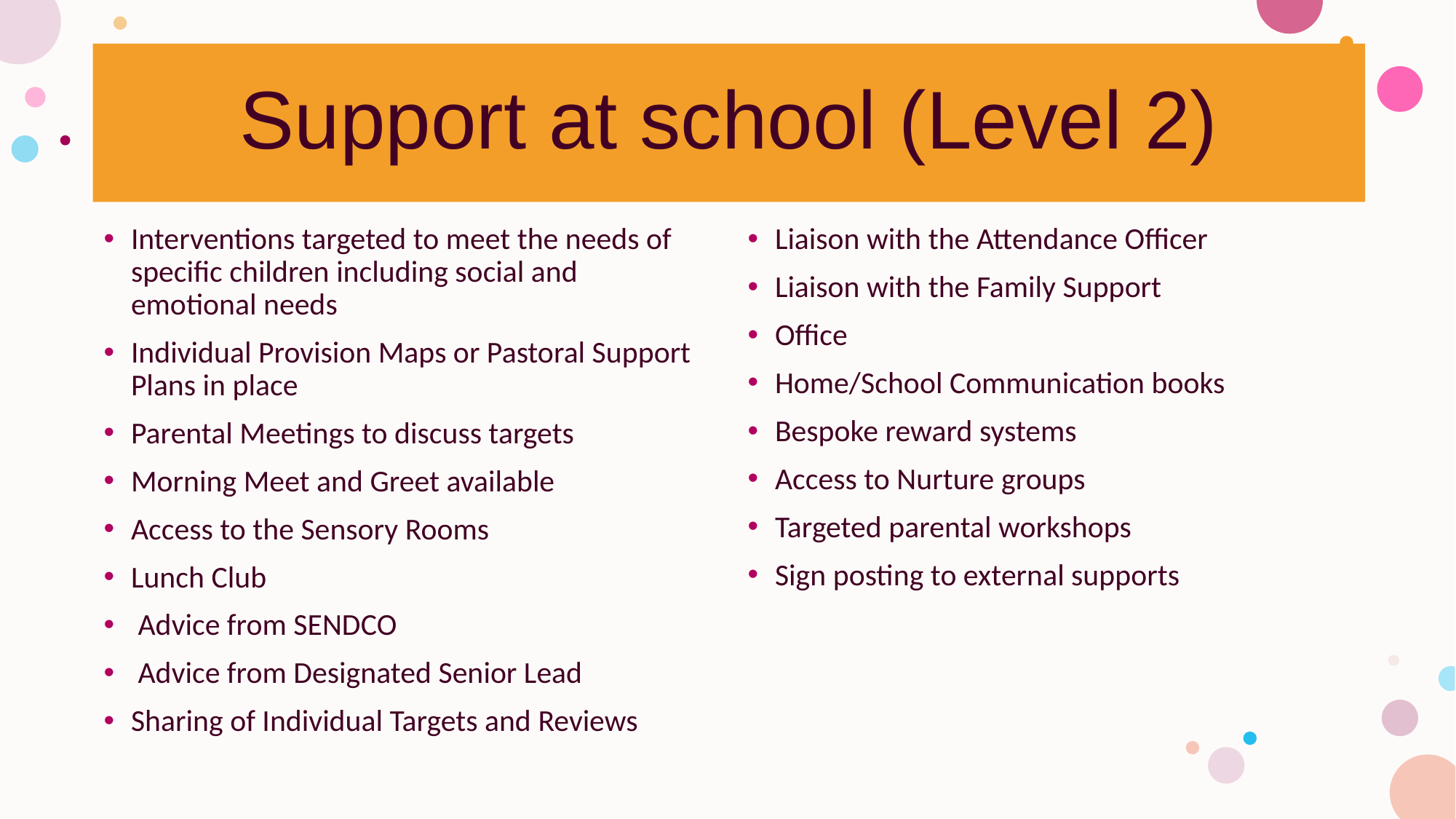

# Support at school (Level 2)
Interventions targeted to meet the needs of specific children including social and emotional needs
Individual Provision Maps or Pastoral Support Plans in place
Parental Meetings to discuss targets
Morning Meet and Greet available
Access to the Sensory Rooms
Lunch Club
 Advice from SENDCO
 Advice from Designated Senior Lead
Sharing of Individual Targets and Reviews

Liaison with the Attendance Officer
Liaison with the Family Support
Office
Home/School Communication books
Bespoke reward systems
Access to Nurture groups
Targeted parental workshops
Sign posting to external supports